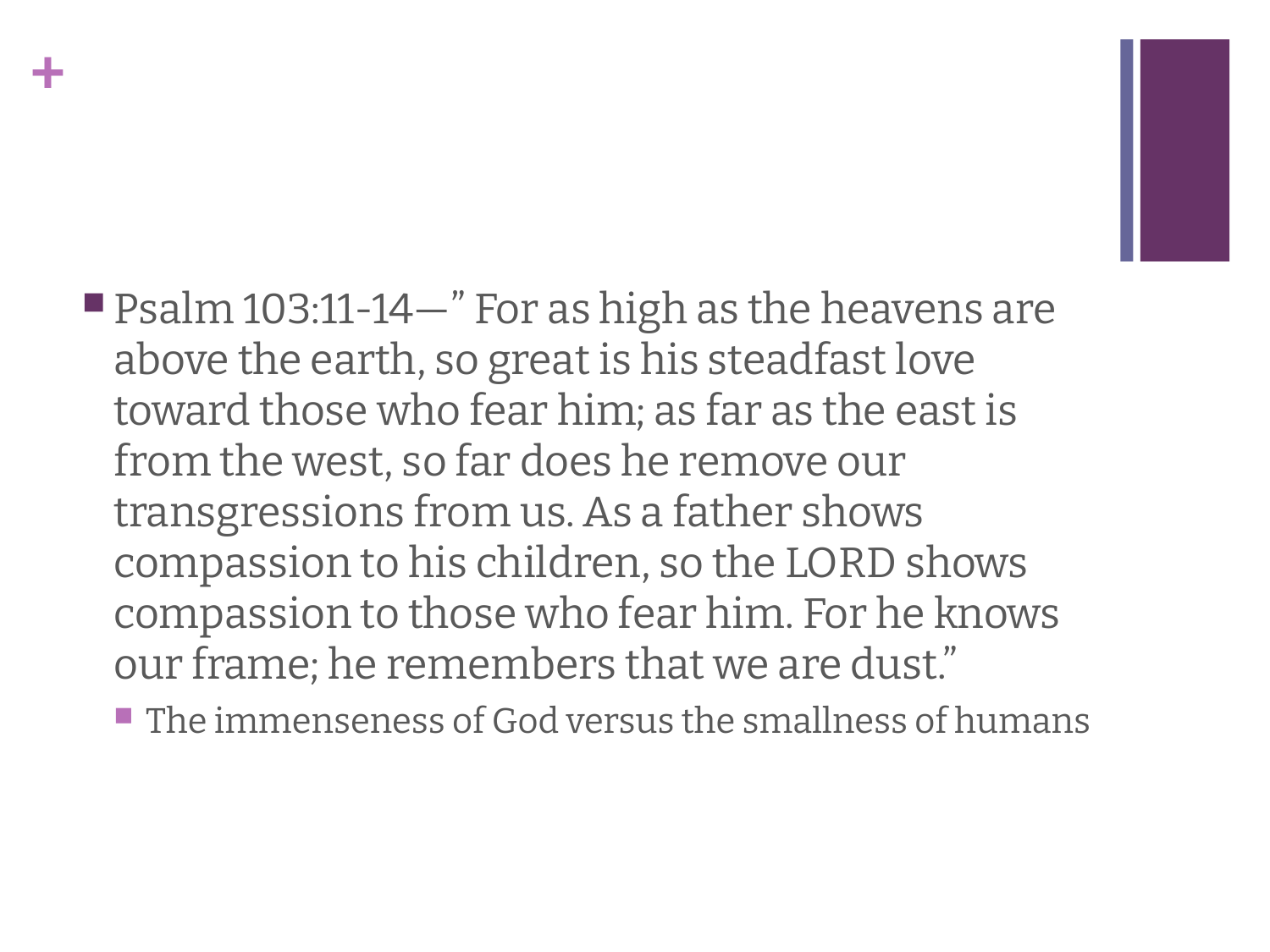

#
Psalm 103:11-14—” For as high as the heavens are above the earth, so great is his steadfast love toward those who fear him; as far as the east is from the west, so far does he remove our transgressions from us. As a father shows compassion to his children, so the LORD shows compassion to those who fear him. For he knows our frame; he remembers that we are dust.”
The immenseness of God versus the smallness of humans